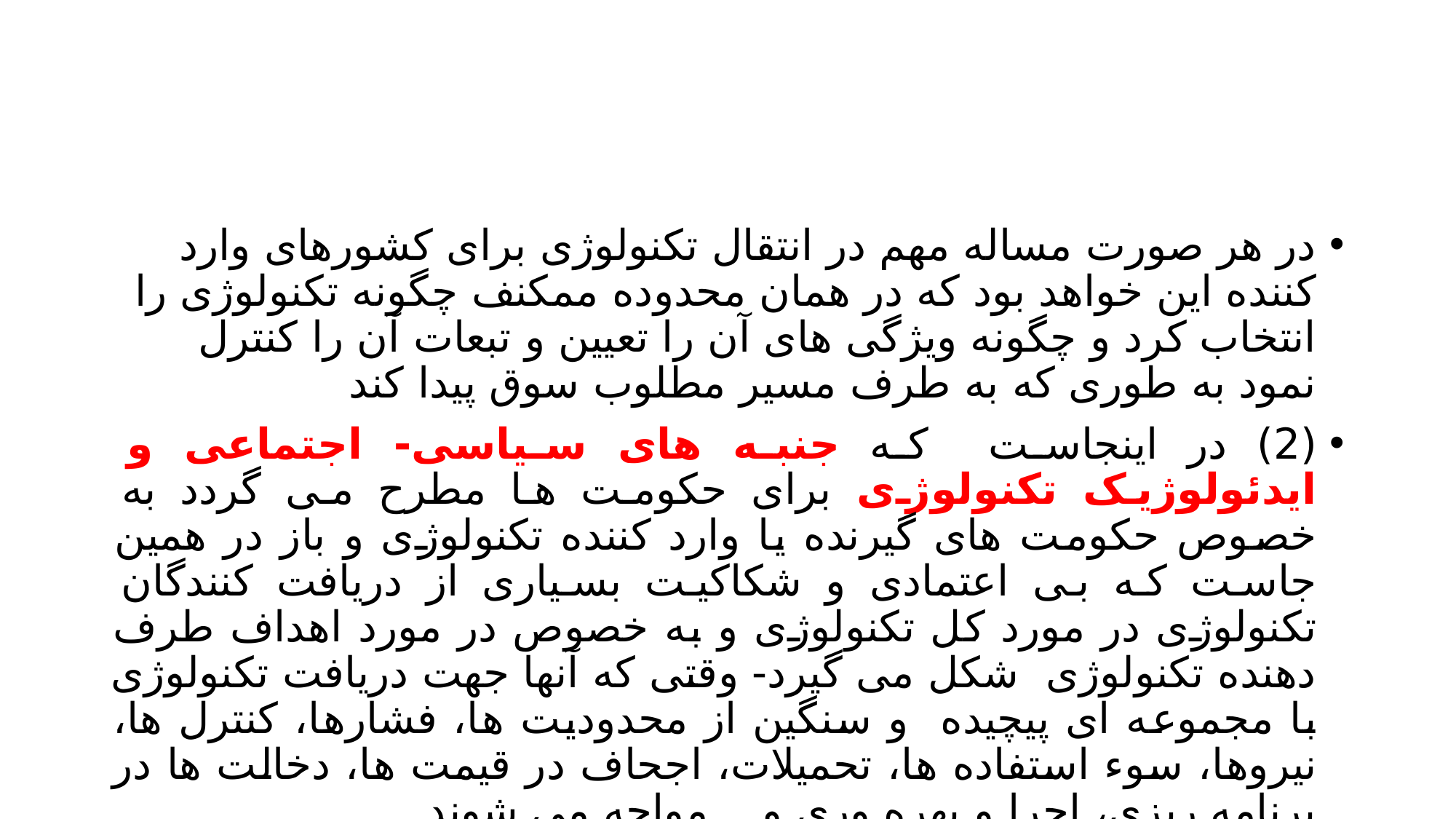

#
در هر صورت مساله مهم در انتقال تکنولوژی برای کشورهای وارد کننده این خواهد بود که در همان محدوده ممکنف چگونه تکنولوژی را انتخاب کرد و چگونه ویژگی های آن را تعیین و تبعات آن را کنترل نمود به طوری که به طرف مسیر مطلوب سوق پیدا کند
(2) در اینجاست  که جنبه های سیاسی- اجتماعی و ایدئولوژیک تکنولوژی برای حکومت ها مطرح می گردد به خصوص حکومت های گیرنده یا وارد کننده تکنولوژی و باز در همین جاست که بی اعتمادی و شکاکیت بسیاری از دریافت کنندگان تکنولوژی در مورد کل تکنولوژی و به خصوص در مورد اهداف طرف دهنده تکنولوژی  شکل می گیرد- وقتی که آنها جهت دریافت تکنولوژی با مجموعه ای پیچیده  و سنگین از محدودیت ها، فشارها، کنترل ها، نیروها، سوء استفاده ها، تحمیلات، اجحاف در قیمت ها، دخالت ها در برنامه ریزی، اجرا و بهره وری و ...مواجه می شوند.